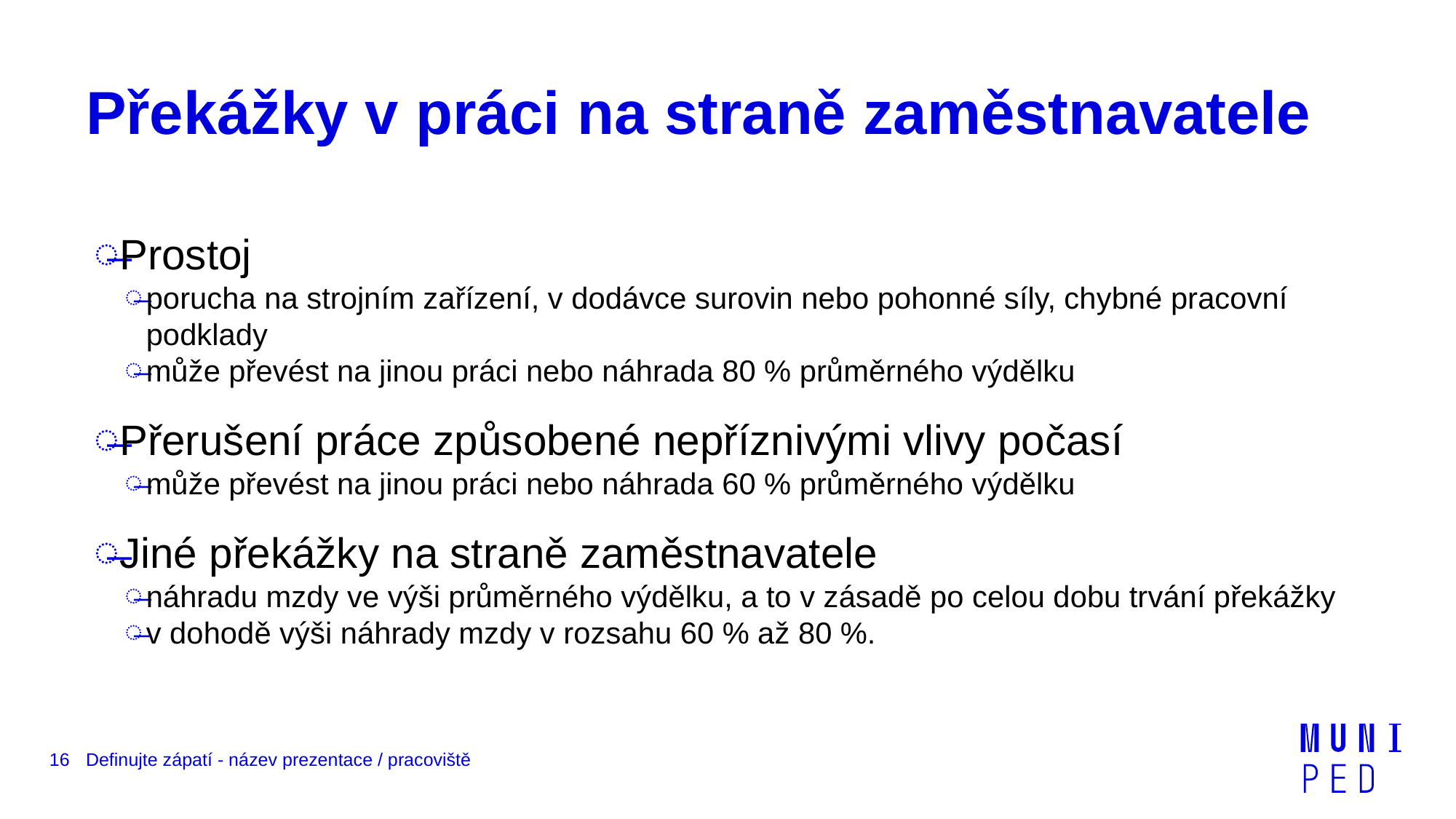

# Překážky v práci na straně zaměstnavatele
Prostoj
porucha na strojním zařízení, v dodávce surovin nebo pohonné síly, chybné pracovní podklady
může převést na jinou práci nebo náhrada 80 % průměrného výdělku
Přerušení práce způsobené nepříznivými vlivy počasí
může převést na jinou práci nebo náhrada 60 % průměrného výdělku
Jiné překážky na straně zaměstnavatele
náhradu mzdy ve výši průměrného výdělku, a to v zásadě po celou dobu trvání překážky
v dohodě výši náhrady mzdy v rozsahu 60 % až 80 %.

16
Definujte zápatí - název prezentace / pracoviště